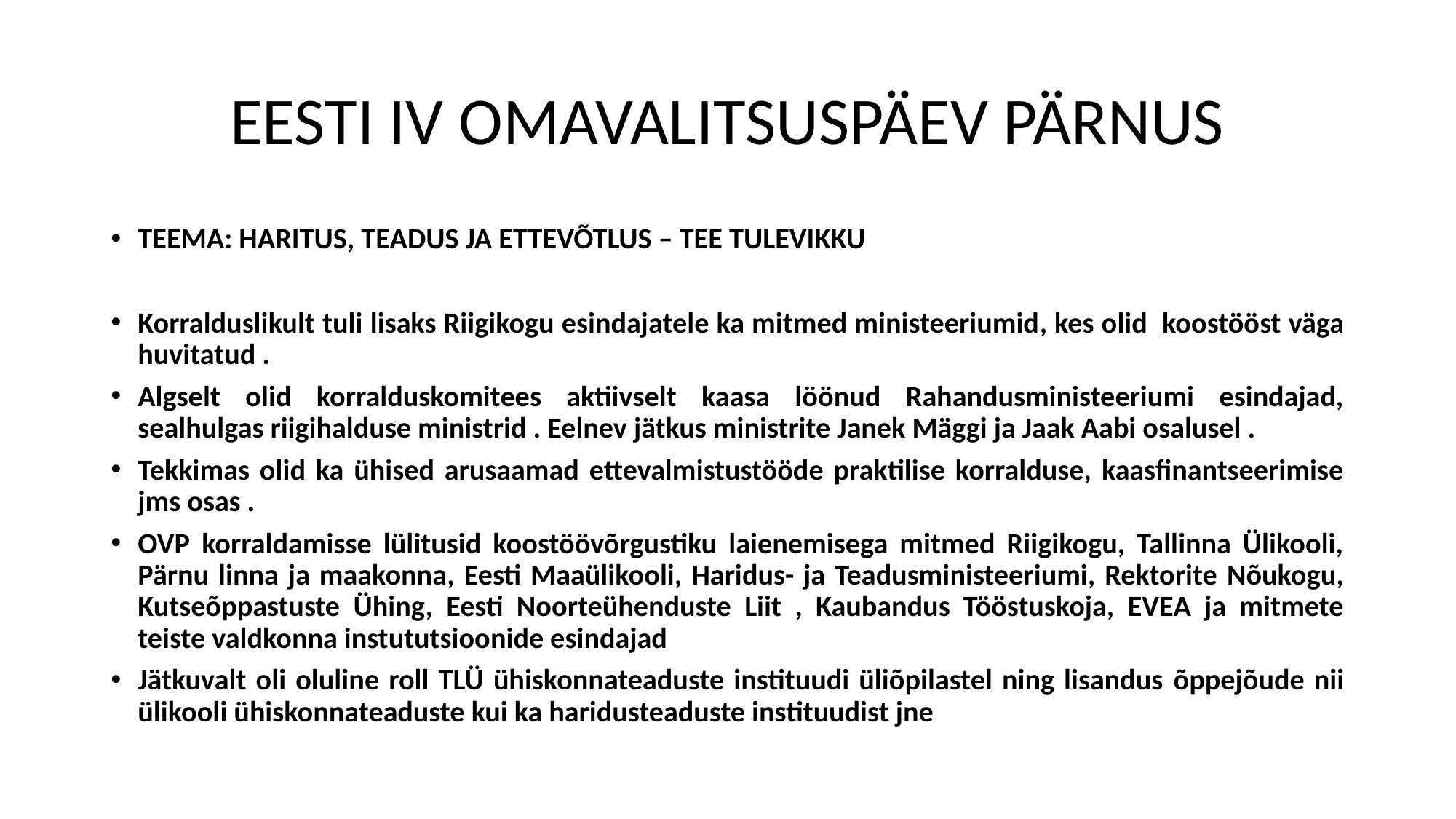

# EESTI IV OMAVALITSUSPÄEV PÄRNUS
TEEMA: HARITUS, TEADUS JA ETTEVÕTLUS – TEE TULEVIKKU

Korralduslikult tuli lisaks Riigikogu esindajatele ka mitmed ministeeriumid, kes olid  koostööst väga huvitatud .
Algselt olid korralduskomitees aktiivselt kaasa löönud Rahandusministeeriumi esindajad, sealhulgas riigihalduse ministrid . Eelnev jätkus ministrite Janek Mäggi ja Jaak Aabi osalusel .
Tekkimas olid ka ühised arusaamad ettevalmistustööde praktilise korralduse, kaasfinantseerimise jms osas .
OVP korraldamisse lülitusid koostöövõrgustiku laienemisega mitmed Riigikogu, Tallinna Ülikooli, Pärnu linna ja maakonna, Eesti Maaülikooli, Haridus- ja Teadusministeeriumi, Rektorite Nõukogu, Kutseõppastuste Ühing, Eesti Noorteühenduste Liit , Kaubandus Tööstuskoja, EVEA ja mitmete teiste valdkonna instututsioonide esindajad
Jätkuvalt oli oluline roll TLÜ ühiskonnateaduste instituudi üliõpilastel ning lisandus õppejõude nii ülikooli ühiskonnateaduste kui ka haridusteaduste instituudist jne